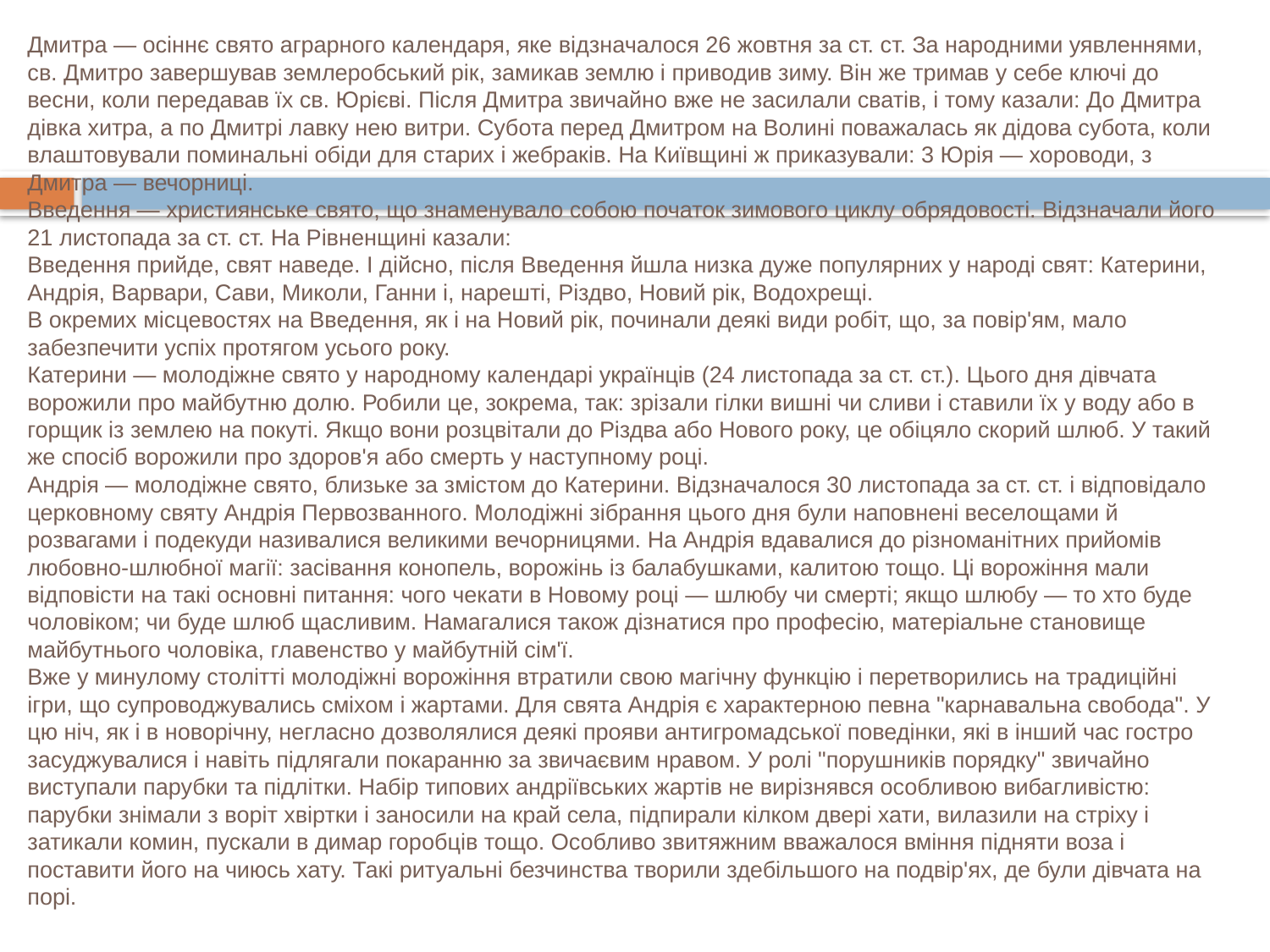

# Дмитра — осіннє свято аграрного календаря, яке відзначалося 26 жовтня за ст. ст. За народними уявленнями, св. Дмитро завершував землеробський рік, замикав землю і приводив зиму. Він же тримав у себе ключі до весни, коли передавав їх св. Юрієві. Після Дмитра звичайно вже не засилали сватів, і тому казали: До Дмитра дівка хитра, а по Дмитрі лавку нею витри. Субота перед Дмитром на Волині поважалась як дідова субота, коли влаштовували поминальні обіди для старих і жебраків. На Київщині ж приказували: 3 Юрія — хороводи, з Дмитра — вечорниці. Введення — християнське свято, що знаменувало собою початок зимового циклу обрядовості. Відзначали його 21 листопада за ст. ст. На Рівненщині казали: Введення прийде, свят наведе. І дійсно, після Введення йшла низка дуже популярних у народі свят: Катерини, Андрія, Варвари, Сави, Миколи, Ганни і, нарешті, Різдво, Новий рік, Водохрещі. В окремих місцевостях на Введення, як і на Новий рік, починали деякі види робіт, що, за повір'ям, мало забезпечити успіх протягом усього року. Катерини — молодіжне свято у народному календарі українців (24 листопада за ст. ст.). Цього дня дівчата ворожили про майбутню долю. Робили це, зокрема, так: зрізали гілки вишні чи сливи і ставили їх у воду або в горщик із землею на покуті. Якщо вони розцвітали до Різдва або Нового року, це обіцяло скорий шлюб. У такий же спосіб ворожили про здоров'я або смерть у наступному році. Андрія — молодіжне свято, близьке за змістом до Катерини. Відзначалося 30 листопада за ст. ст. і відповідало церковному святу Андрія Первозванного. Молодіжні зібрання цього дня були наповнені веселощами й розвагами і подекуди називалися великими вечорницями. На Андрія вдавалися до різноманітних прийомів любовно-шлюбної магії: засівання конопель, ворожінь із балабушками, калитою тощо. Ці ворожіння мали відповісти на такі основні питання: чого чекати в Новому році — шлюбу чи смерті; якщо шлюбу — то хто буде чоловіком; чи буде шлюб щасливим. Намагалися також дізнатися про професію, матеріальне становище майбутнього чоловіка, главенство у майбутній сім'ї. Вже у минулому столітті молодіжні ворожіння втратили свою магічну функцію і перетворились на традиційні ігри, що супроводжувались сміхом і жартами. Для свята Андрія є характерною певна "карнавальна свобода". У цю ніч, як і в новорічну, негласно дозволялися деякі прояви антигромадської поведінки, які в інший час гостро засуджувалися і навіть підлягали покаранню за звичаєвим нравом. У ролі "порушників порядку" звичайно виступали парубки та підлітки. Набір типових андріївських жартів не вирізнявся особливою вибагливістю: парубки знімали з воріт хвіртки і заносили на край села, підпирали кілком двері хати, вилазили на стріху і затикали комин, пускали в димар горобців тощо. Особливо звитяжним вважалося вміння підняти воза і поставити його на чиюсь хату. Такі ритуальні безчинства творили здебільшого на подвір'ях, де були дівчата на порі.